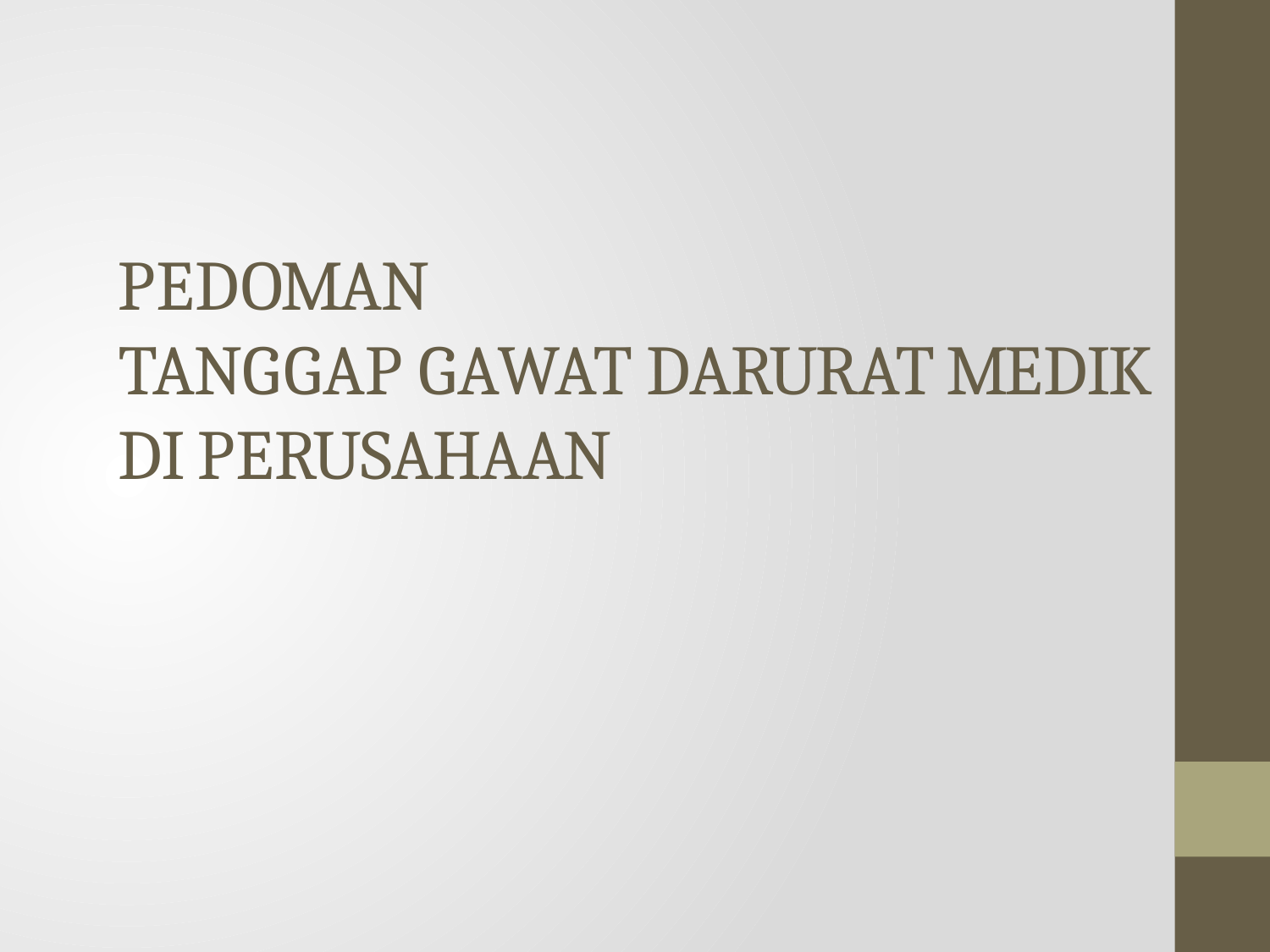

# PEDOMAN TANGGAP GAWAT DARURAT MEDIK DI PERUSAHAAN